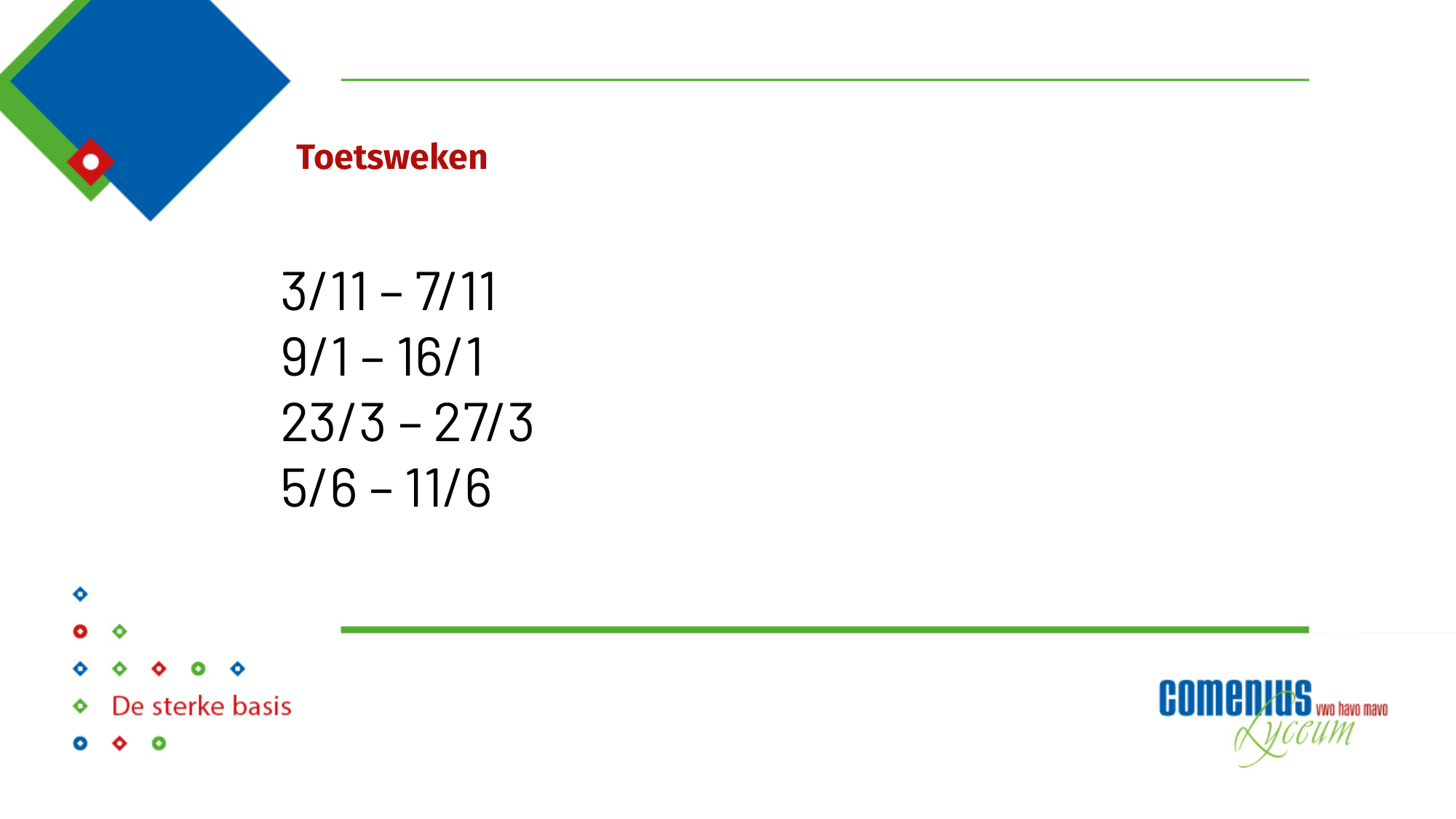

# Toetsweken

3/11 – 7/11
9/1 – 16/1
23/3 – 27/3
5/6 – 11/6